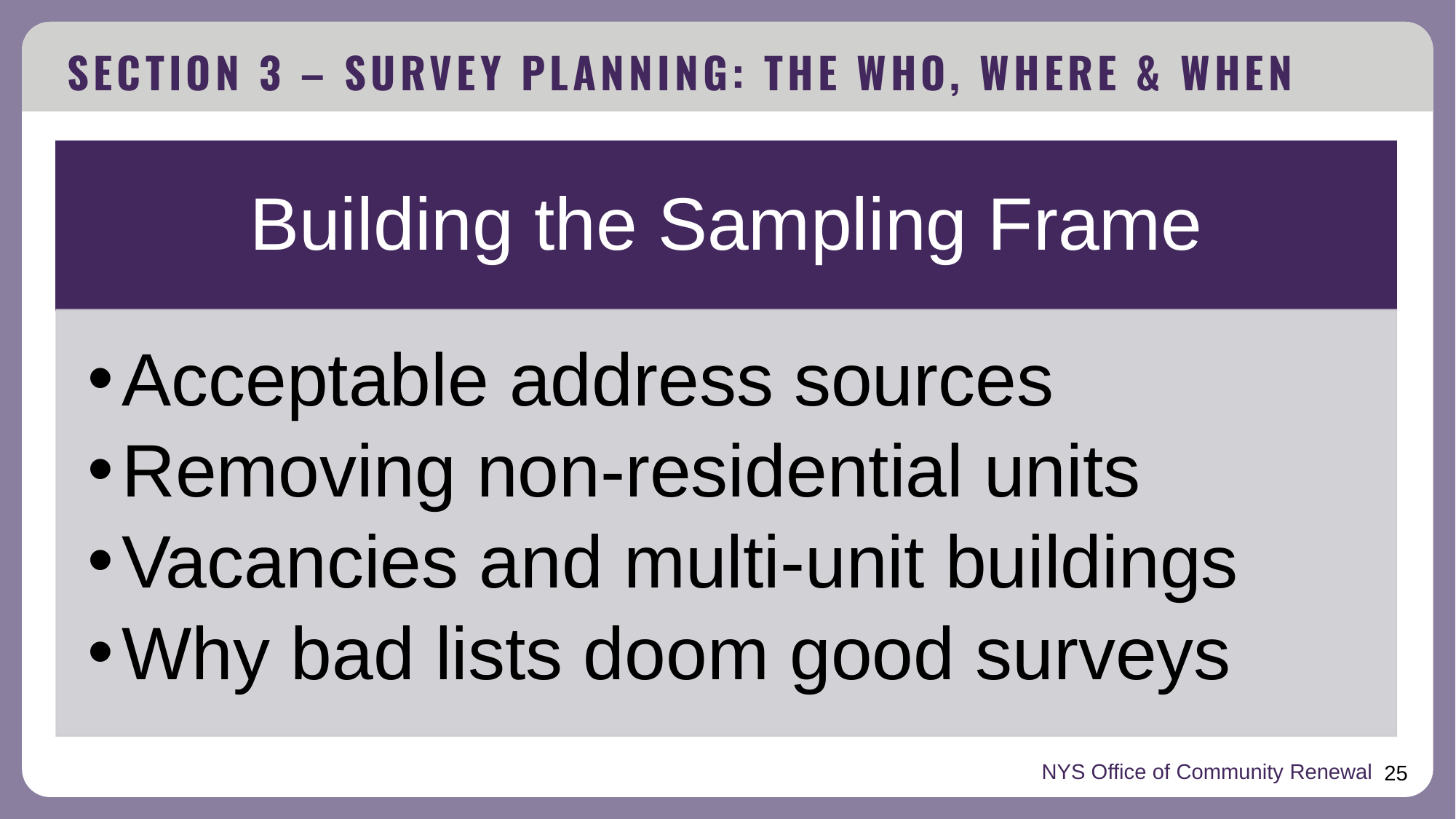

Section 3 – survey planning: The Who, Where & when
Building the Sampling Frame
Acceptable address sources
Removing non-residential units
Vacancies and multi-unit buildings
Why bad lists doom good surveys